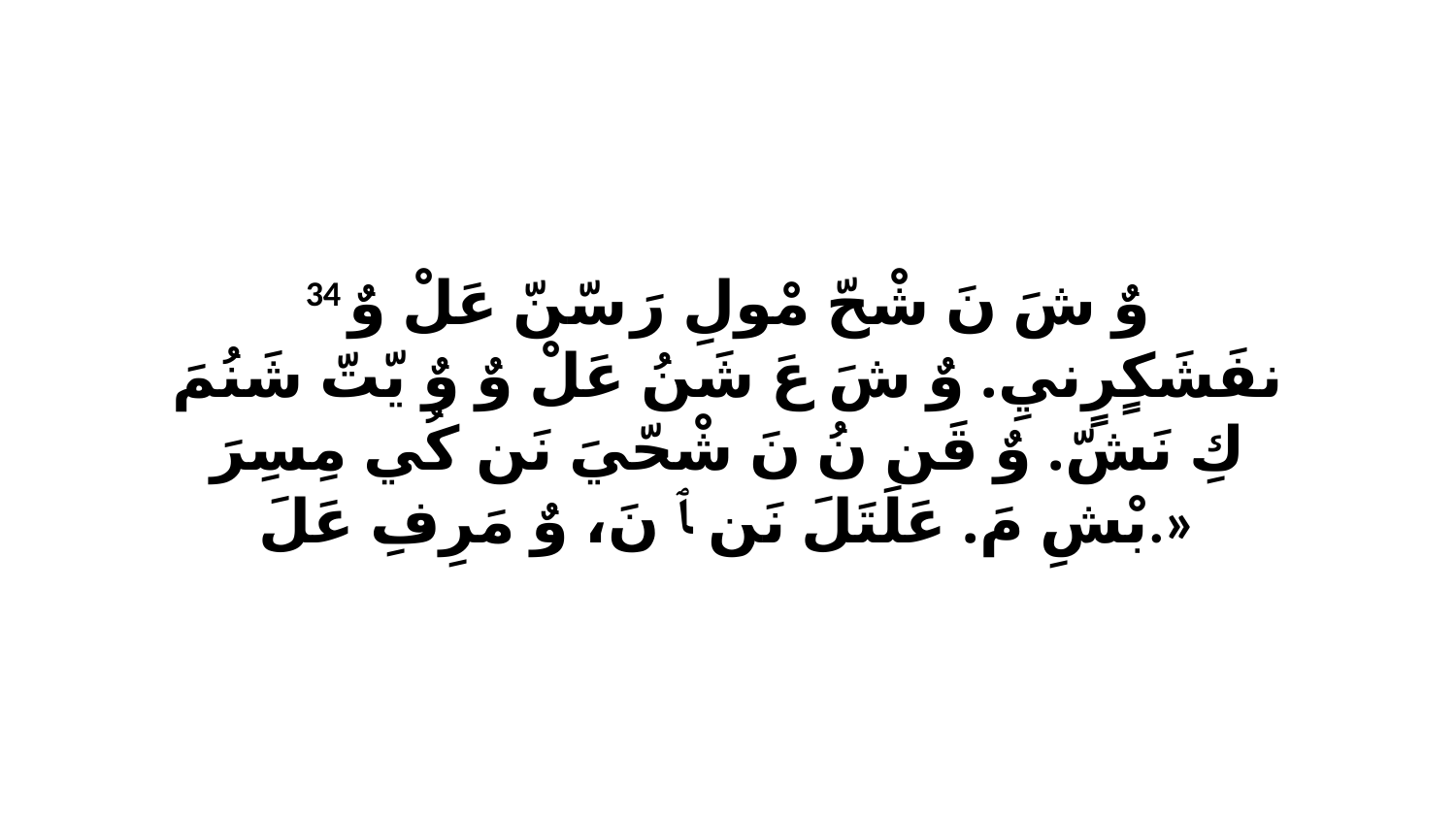

34 وٌ شَ نَ شْحّ مْولِ رَ سّنّ عَلْ وٌ نفَشَكٍرٍنيِ. وٌ شَ عَ شَنُ عَلْ وٌ وٌ يّتّ شَنُمَ كِ نَشّ. وٌ قَن نُ نَ شْحّيَ نَن كُي مِسِرَ بْشِ مَ. عَلَتَلَ نَن ﭑ نَ، وٌ مَرِفِ عَلَ.»